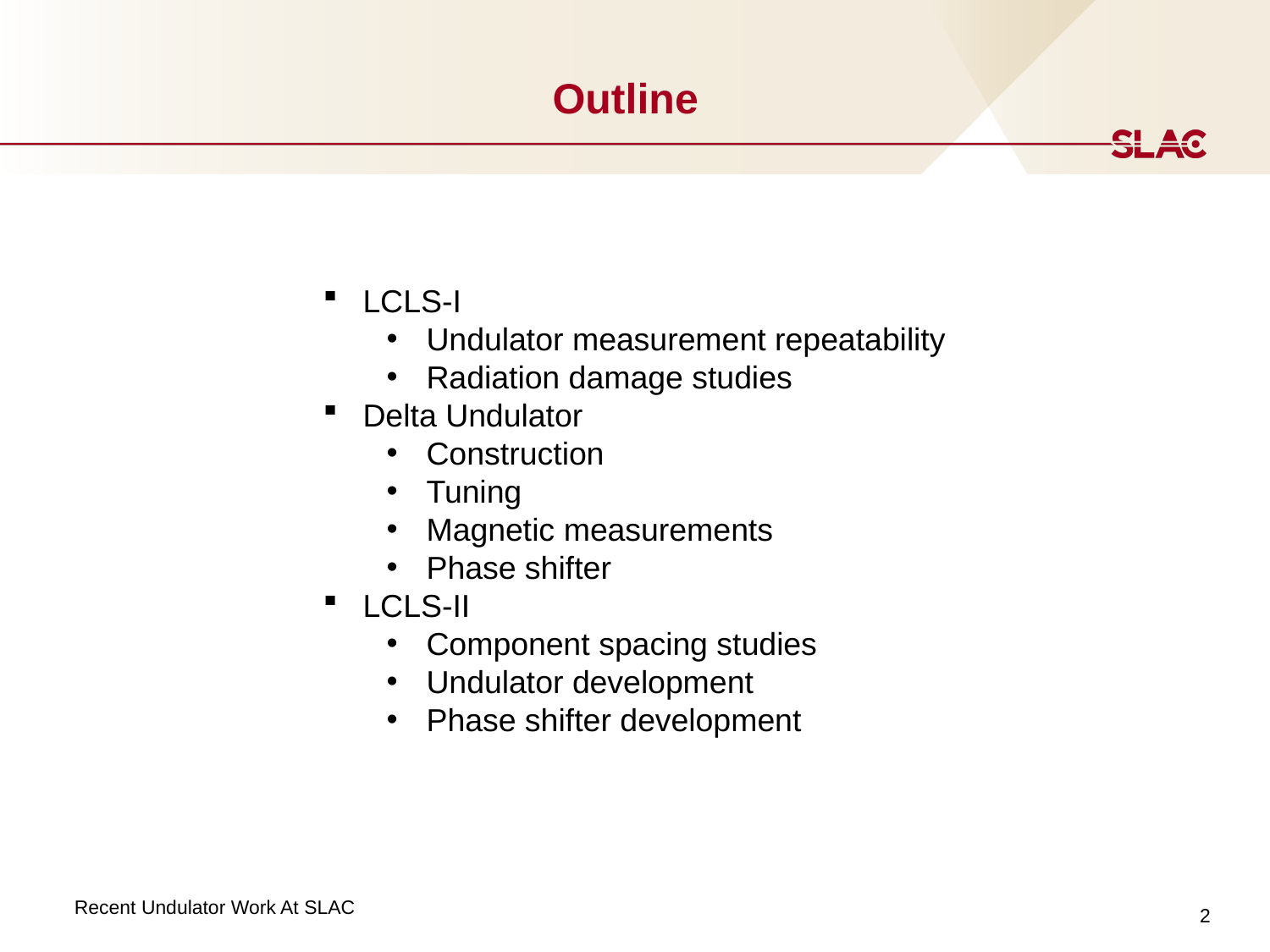

# Outline
LCLS-I
Undulator measurement repeatability
Radiation damage studies
Delta Undulator
Construction
Tuning
Magnetic measurements
Phase shifter
LCLS-II
Component spacing studies
Undulator development
Phase shifter development
2
Recent Undulator Work At SLAC